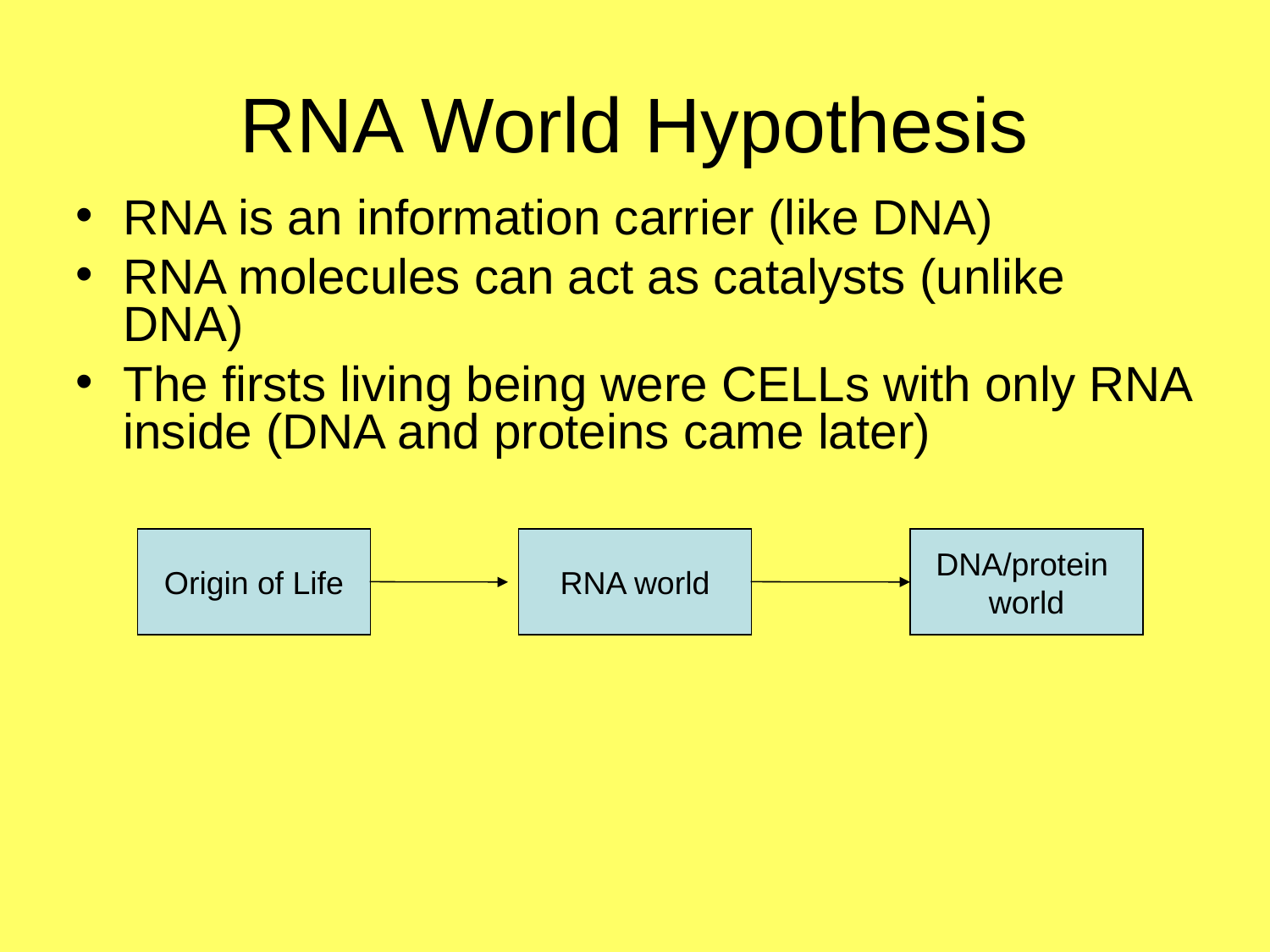

RNA World Hypothesis
RNA is an information carrier (like DNA)
RNA molecules can act as catalysts (unlike DNA)
The firsts living being were CELLs with only RNA inside (DNA and proteins came later)

Origin of Life
RNA world
DNA/protein
world